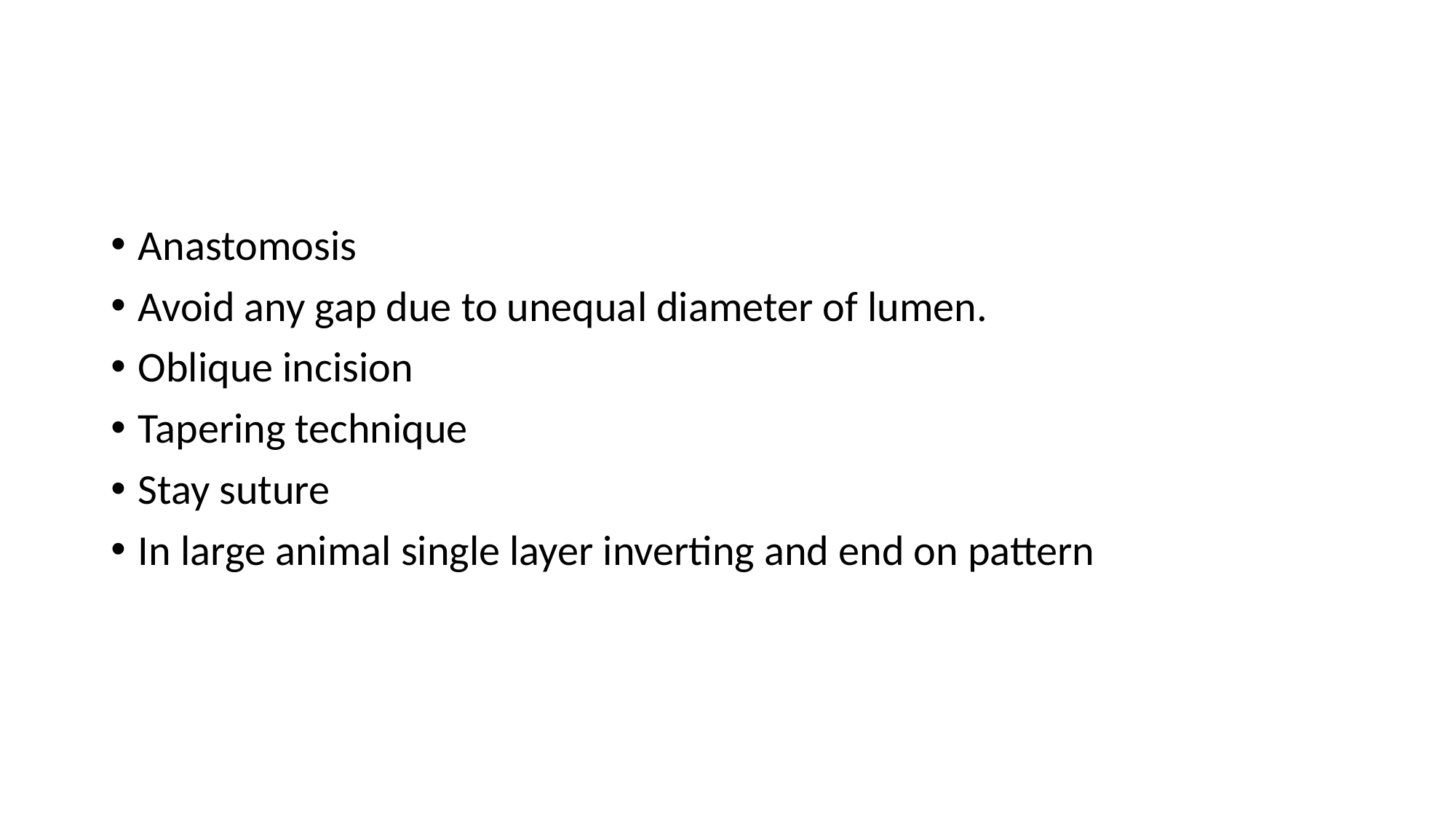

Anastomosis
Avoid any gap due to unequal diameter of lumen.
Oblique incision
Tapering technique
Stay suture
In large animal single layer inverting and end on pattern